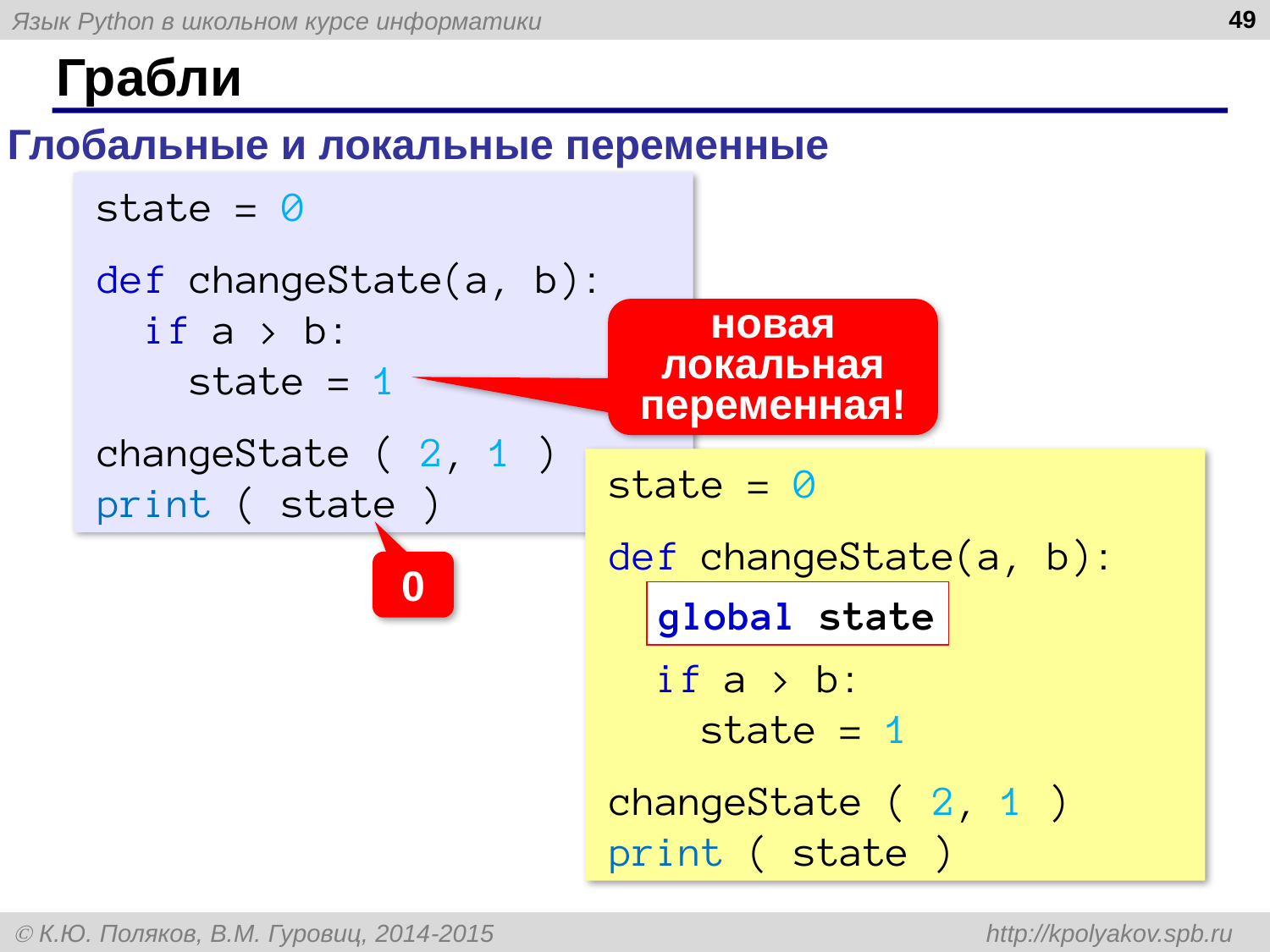

49
# Грабли
Глобальные и локальные переменные
state = 0
def changeState(a, b):
  if a > b:
    state = 1
changeState ( 2, 1 )
print ( state )
новая локальная переменная!
state = 0
def changeState(a, b):
  global state
  if a > b:
    state = 1
changeState ( 2, 1 )
print ( state )
0
global state